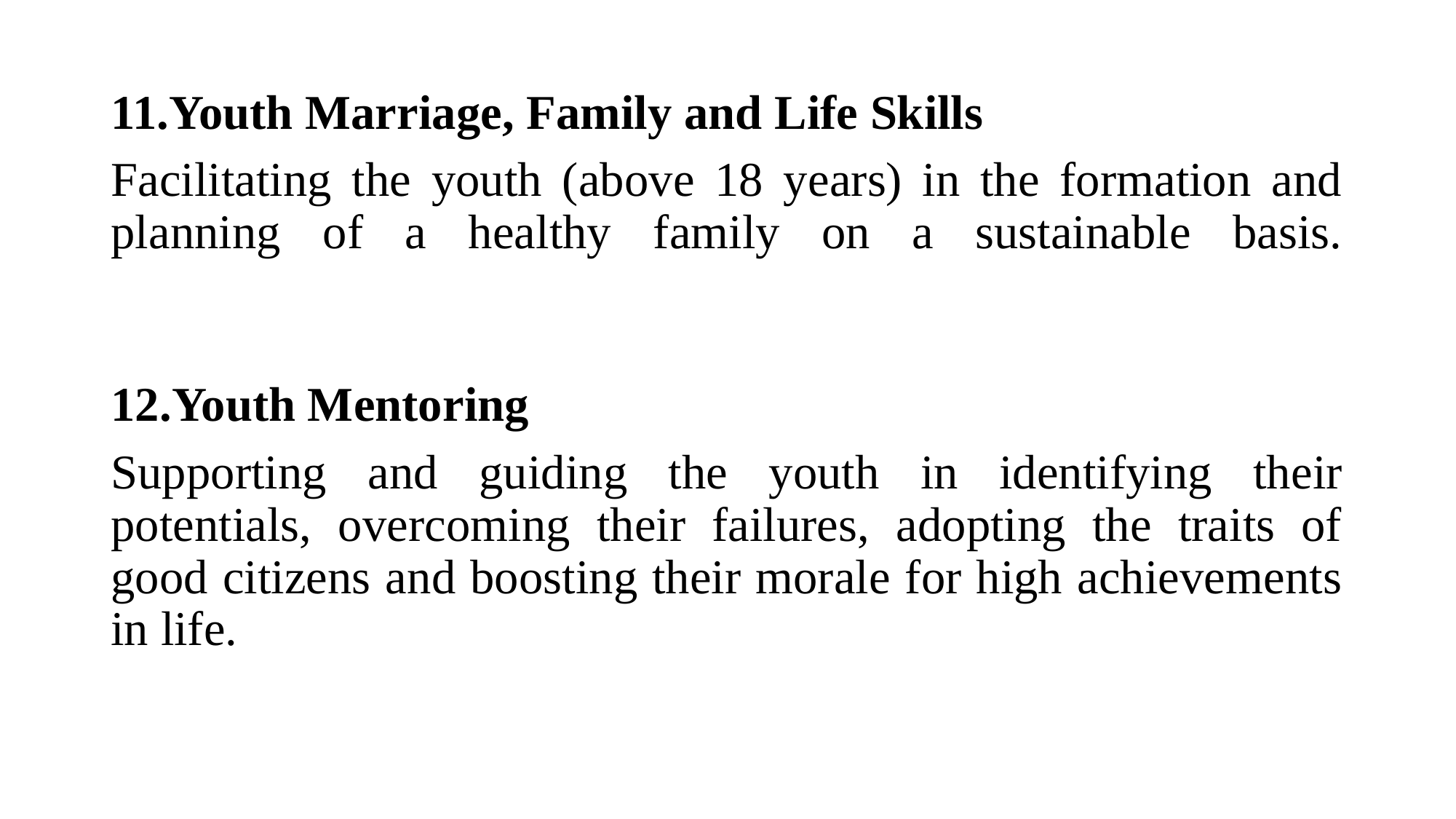

11.Youth Marriage, Family and Life Skills
Facilitating the youth (above 18 years) in the formation and planning of a healthy family on a sustainable basis.
12.Youth Mentoring
Supporting and guiding the youth in identifying their potentials, overcoming their failures, adopting the traits of good citizens and boosting their morale for high achievements in life.